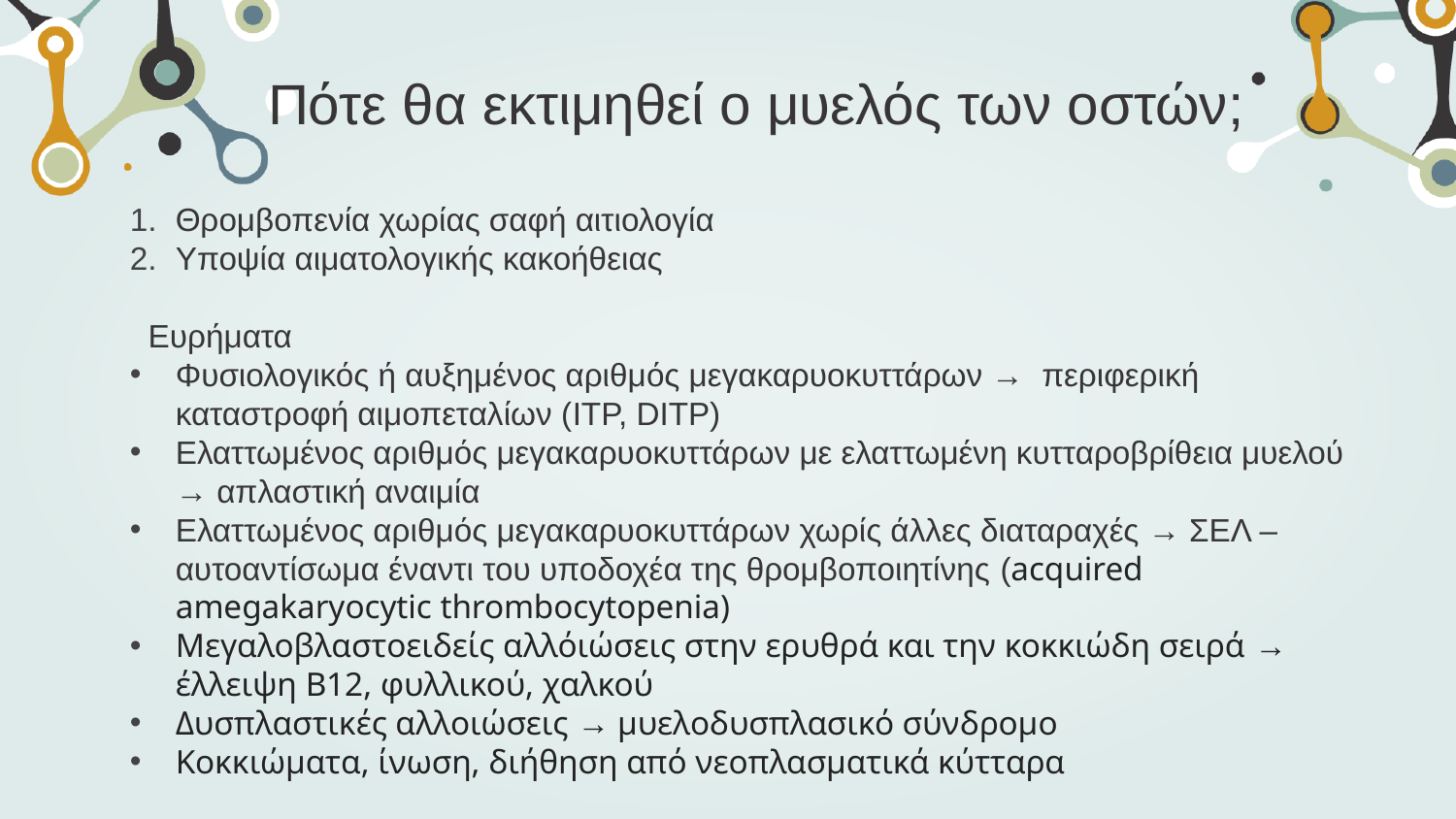

# Πότε θα εκτιμηθεί ο μυελός των οστών;
Θρομβοπενία χωρίας σαφή αιτιολογία
Υποψία αιματολογικής κακοήθειας

Ευρήματα
Φυσιολογικός ή αυξημένος αριθμός μεγακαρυοκυττάρων →  περιφερική καταστροφή αιμοπεταλίων (ITP, DITP)
Ελαττωμένος αριθμός μεγακαρυοκυττάρων με ελαττωμένη κυτταροβρίθεια μυελού → απλαστική αναιμία
Ελαττωμένος αριθμός μεγακαρυοκυττάρων χωρίς άλλες διαταραχές → ΣΕΛ – αυτοαντίσωμα έναντι του υποδοχέα της θρομβοποιητίνης (acquired amegakaryocytic thrombocytopenia)
Μεγαλοβλαστοειδείς αλλόιώσεις στην ερυθρά και την κοκκιώδη σειρά → έλλειψη B12, φυλλικού, χαλκού
Δυσπλαστικές αλλοιώσεις → μυελοδυσπλασικό σύνδρομο
Κοκκιώματα, ίνωση, διήθηση από νεοπλασματικά κύτταρα